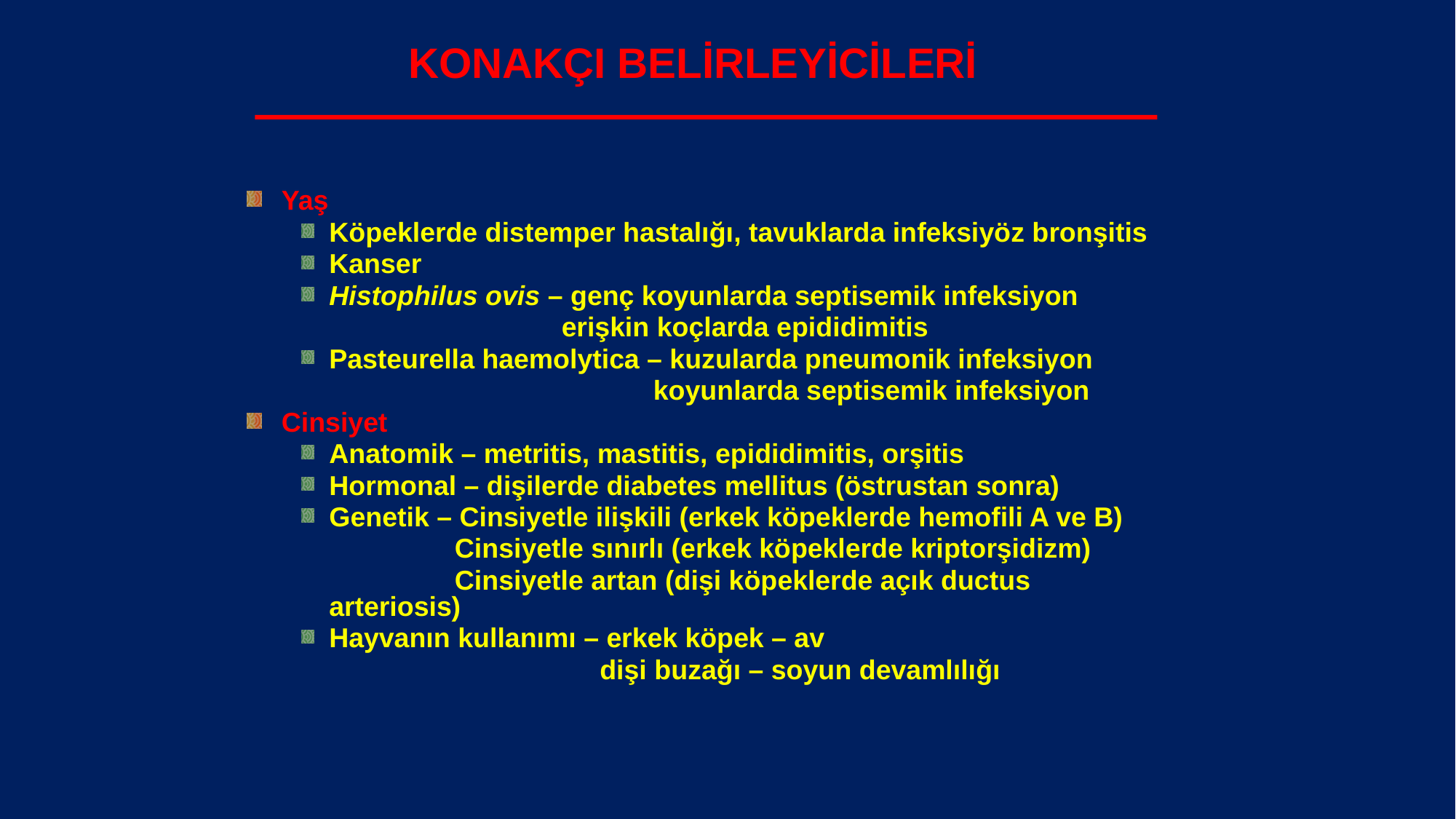

# KONAKÇI BELİRLEYİCİLERİ

Yaş
Köpeklerde distemper hastalığı, tavuklarda infeksiyöz bronşitis
Kanser
Histophilus ovis – genç koyunlarda septisemik infeksiyon
                                  erişkin koçlarda epididimitis
Pasteurella haemolytica – kuzularda pneumonik infeksiyon
                                              koyunlarda septisemik infeksiyon
Cinsiyet
Anatomik – metritis, mastitis, epididimitis, orşitis
Hormonal – dişilerde diabetes mellitus (östrustan sonra)
Genetik – Cinsiyetle ilişkili (erkek köpeklerde hemofili A ve B)
                    Cinsiyetle sınırlı (erkek köpeklerde kriptorşidizm)
                    Cinsiyetle artan (dişi köpeklerde açık ductus arteriosis)
Hayvanın kullanımı – erkek köpek – av
                                       dişi buzağı – soyun devamlılığı